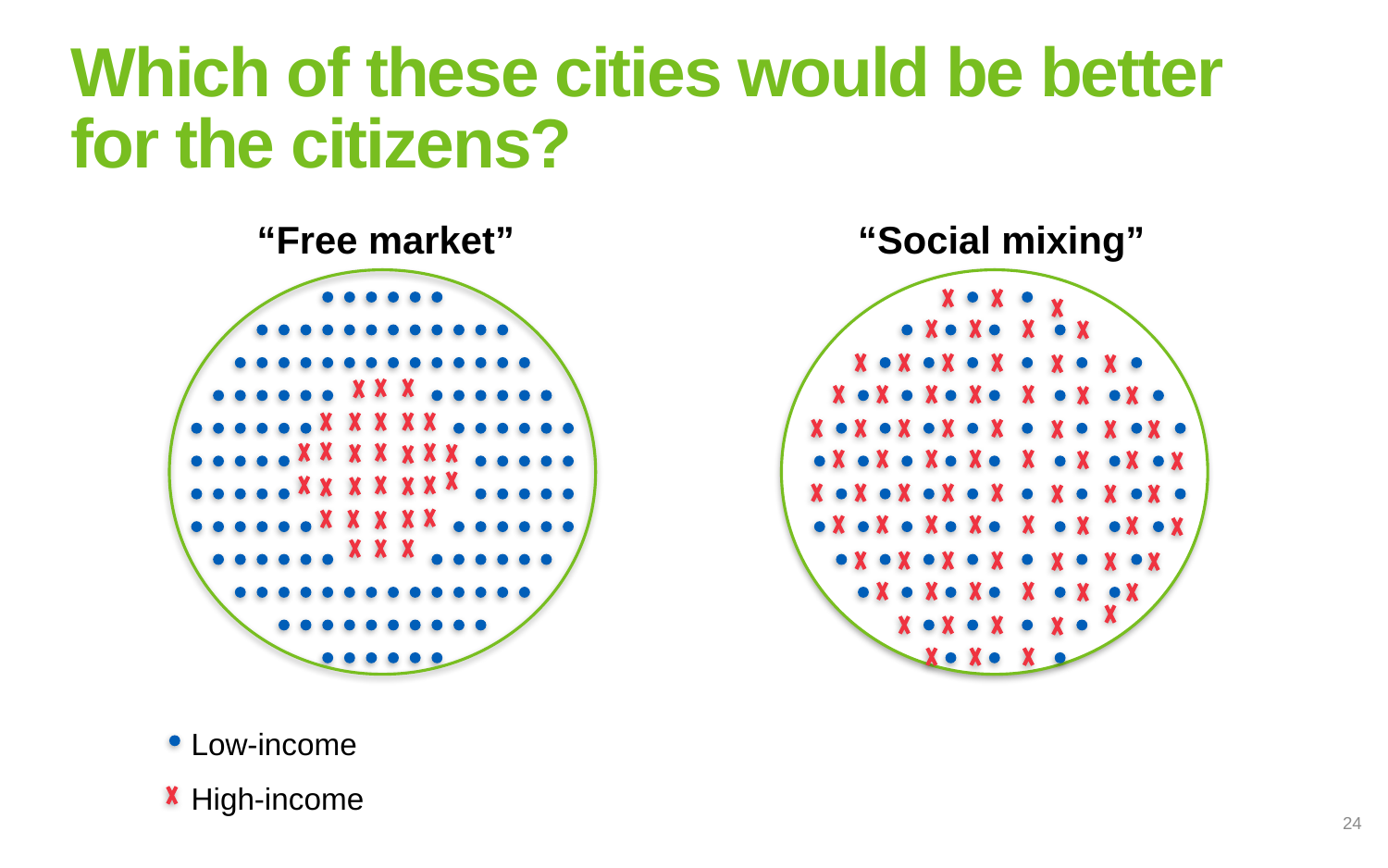

# Which of these cities would be better for the citizens?
“Free market”
“Social mixing”

Low-income

High-income
24